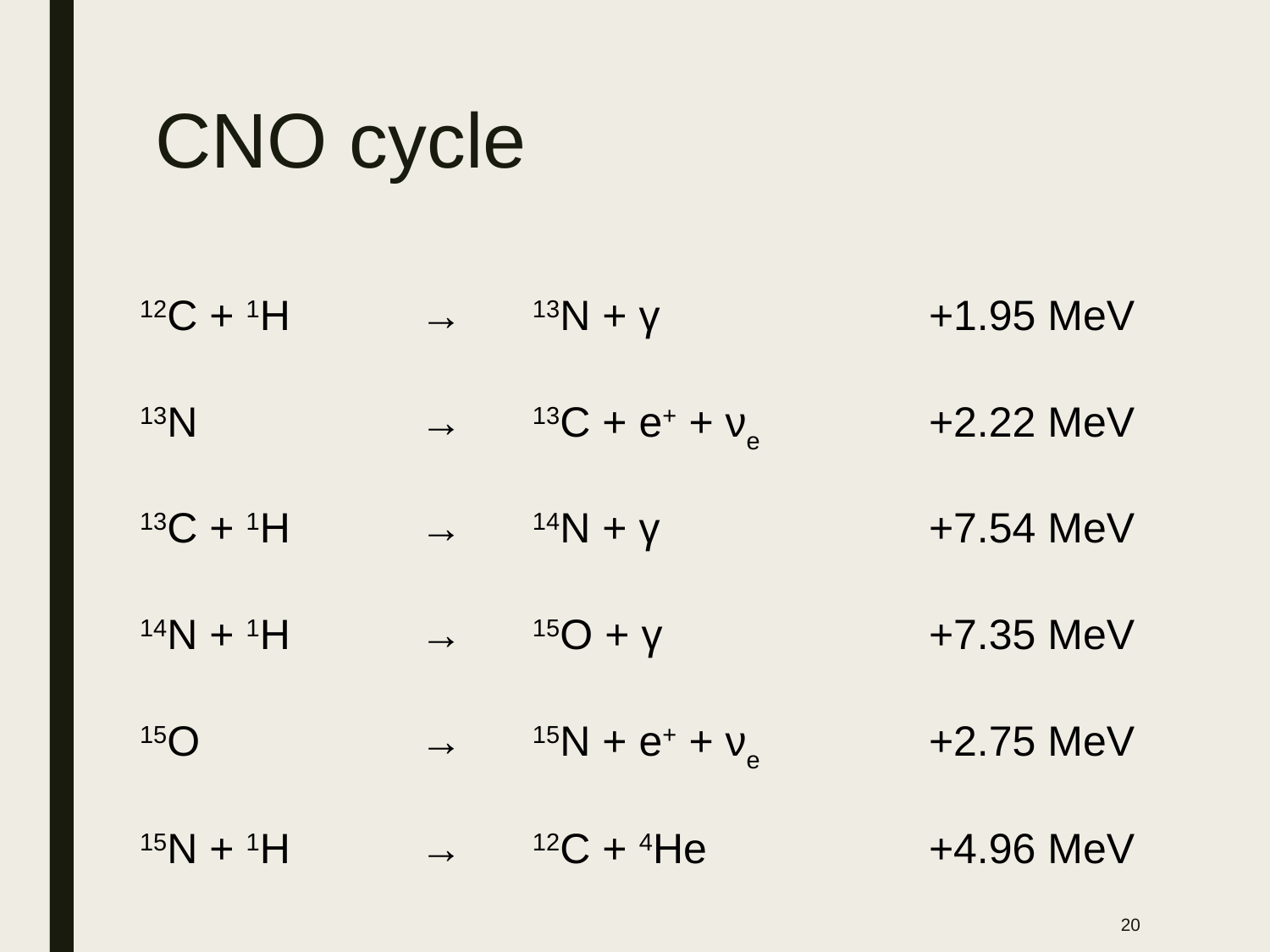

CNO cycle
| 12C + 1H | → | 13N + γ | +1.95 MeV |
| --- | --- | --- | --- |
| 13N | → | 13C + e+ + νe | +2.22 MeV |
| 13C + 1H | → | 14N + γ | +7.54 MeV |
| 14N + 1H | → | 15O + γ | +7.35 MeV |
| 15O | → | 15N + e+ + νe | +2.75 MeV |
| 15N + 1H | → | 12C + 4He | +4.96 MeV |
20